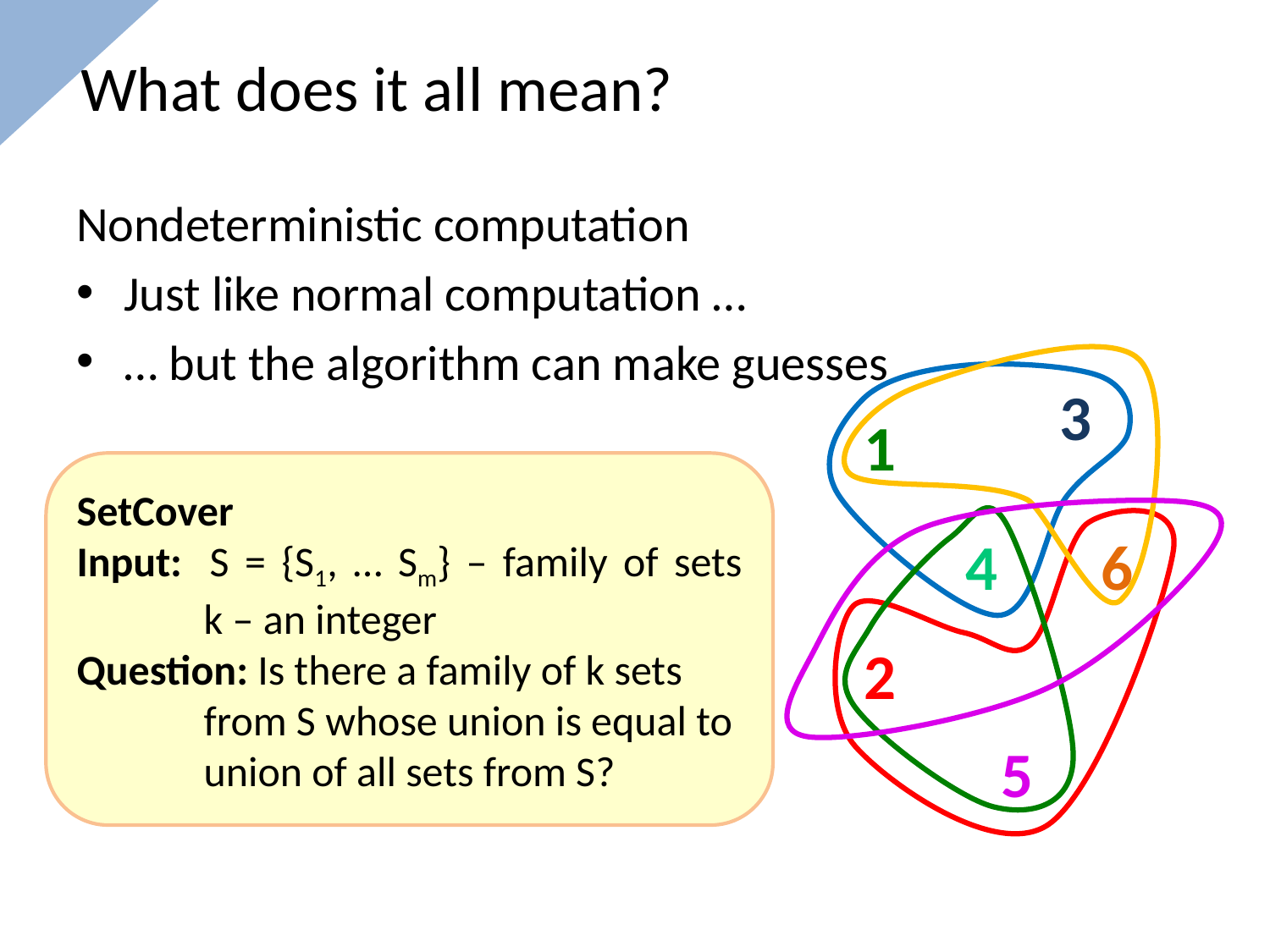

# What does it all mean?
Nondeterministic computation
Just like normal computation …
… but the algorithm can make guesses

3
1
SetCover
Input: 	S = {S1, … Sm} – family of sets
	k – an integer
Question: Is there a family of k sets 			from S whose union is equal to 		union of all sets from S?

4
6
2
5